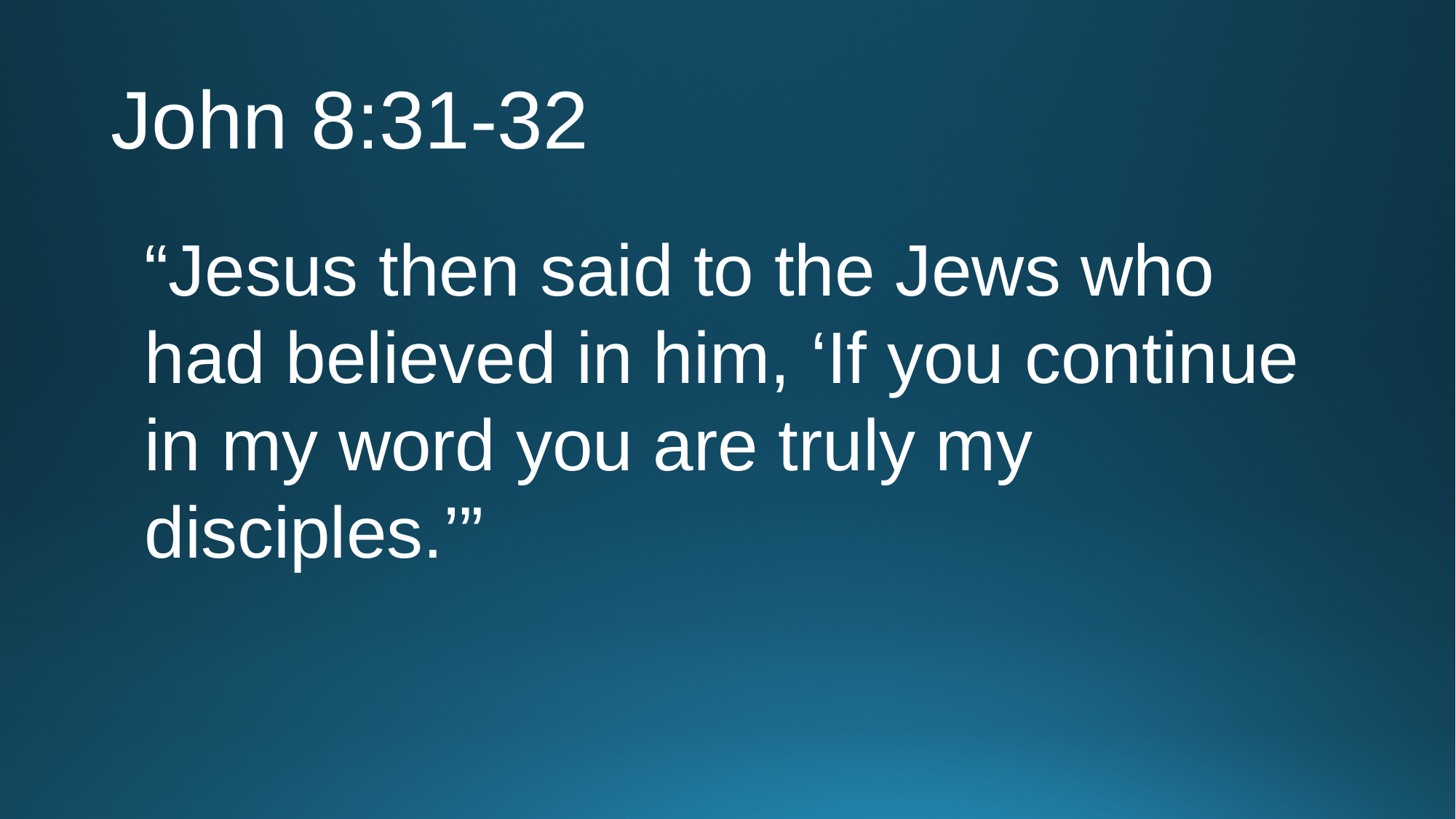

# John 8:31-32
“Jesus then said to the Jews who had believed in him, ‘If you continue in my word you are truly my disciples.’”